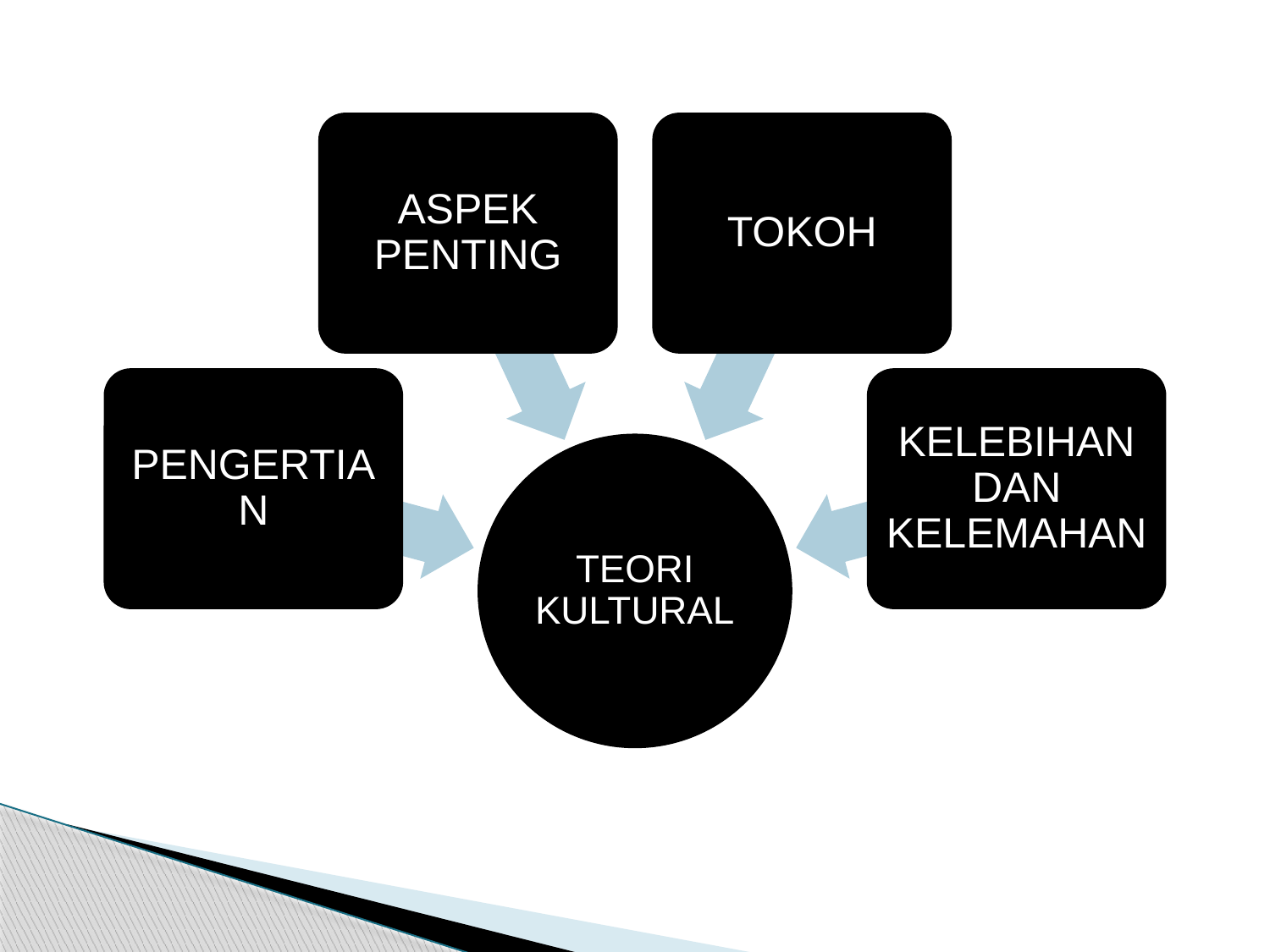

TEORI KULTURAL
PENGERTIAN
ASPEK PENTING
TOKOH
KELEBIHAN DAN KELEMAHAN